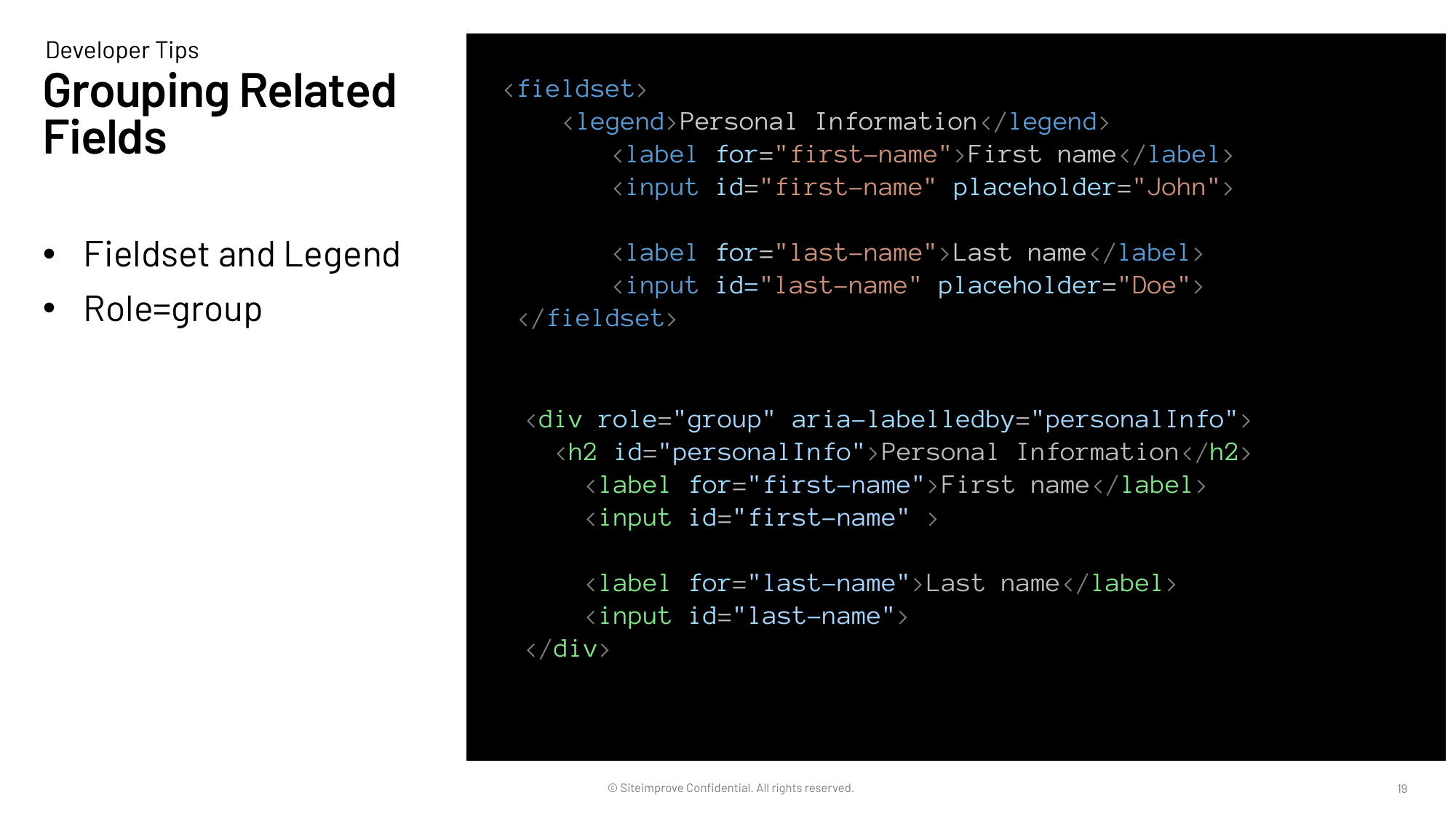

Developer Tips

# Grouping Related Fields
<fieldset>
    <legend>Personal Information</legend>
	<label for="first-name">First name</label>
	<input id="first-name" placeholder="John">

	<label for="last-name">Last name</label>
	<input id="last-name" placeholder="Doe">
 </fieldset>
Fieldset and Legend
Role=group
<div role="group" aria-labelledby="personalInfo">
  <h2 id="personalInfo">Personal Information</h2>
    <label for="first-name">First name</label>
    <input id="first-name" >
    <label for="last-name">Last name</label>
    <input id="last-name">
</div>

19